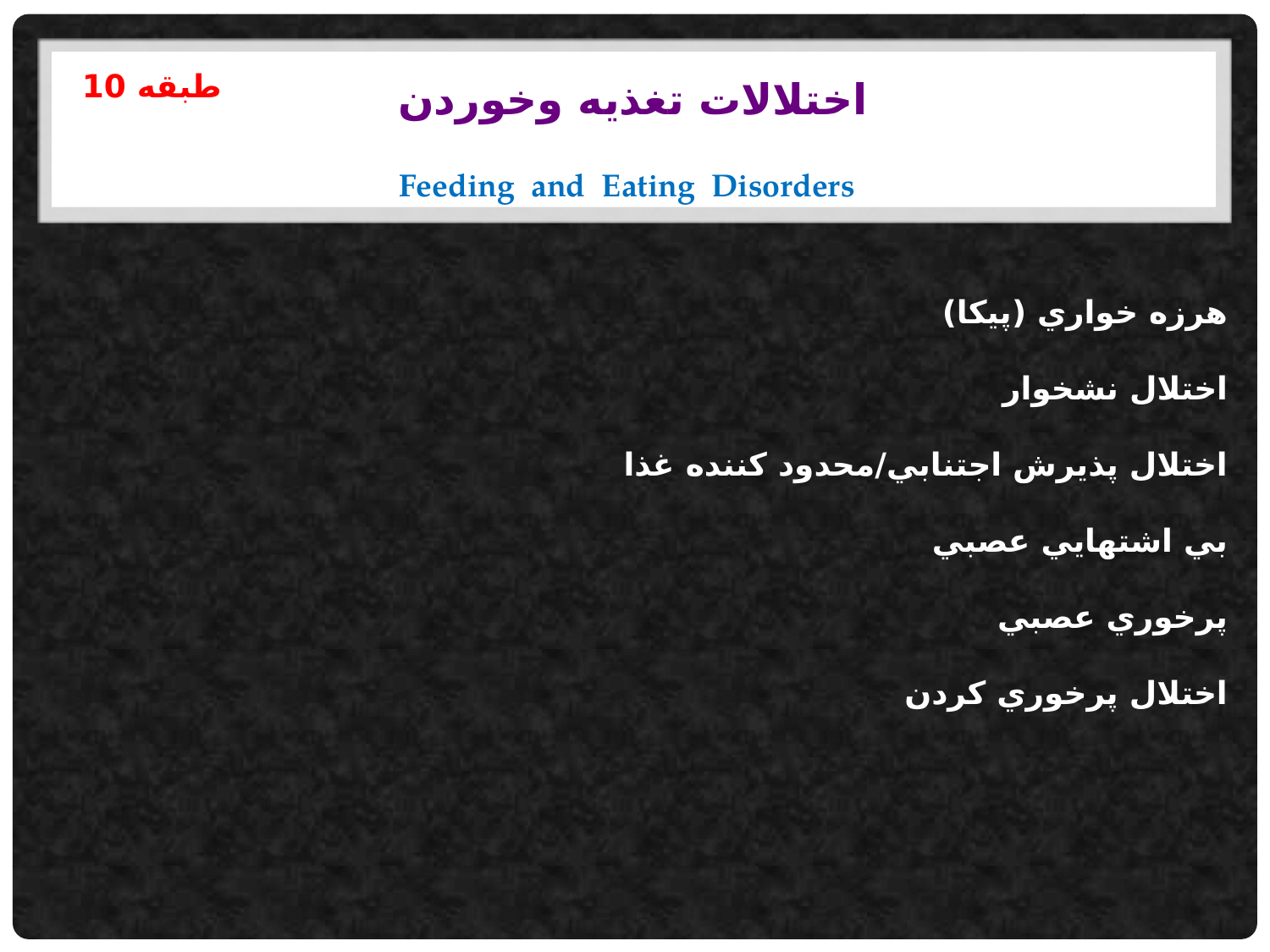

# اختلالات تغذیه وخوردن
طبقه 10
Feeding  and  Eating  Disorders
هرزه خواري (پيكا)

اختلال نشخوار

اختلال پذيرش اجتنابي/محدود كننده غذا

بي اشتهايي عصبي

پرخوري عصبي

اختلال پرخوري كردن